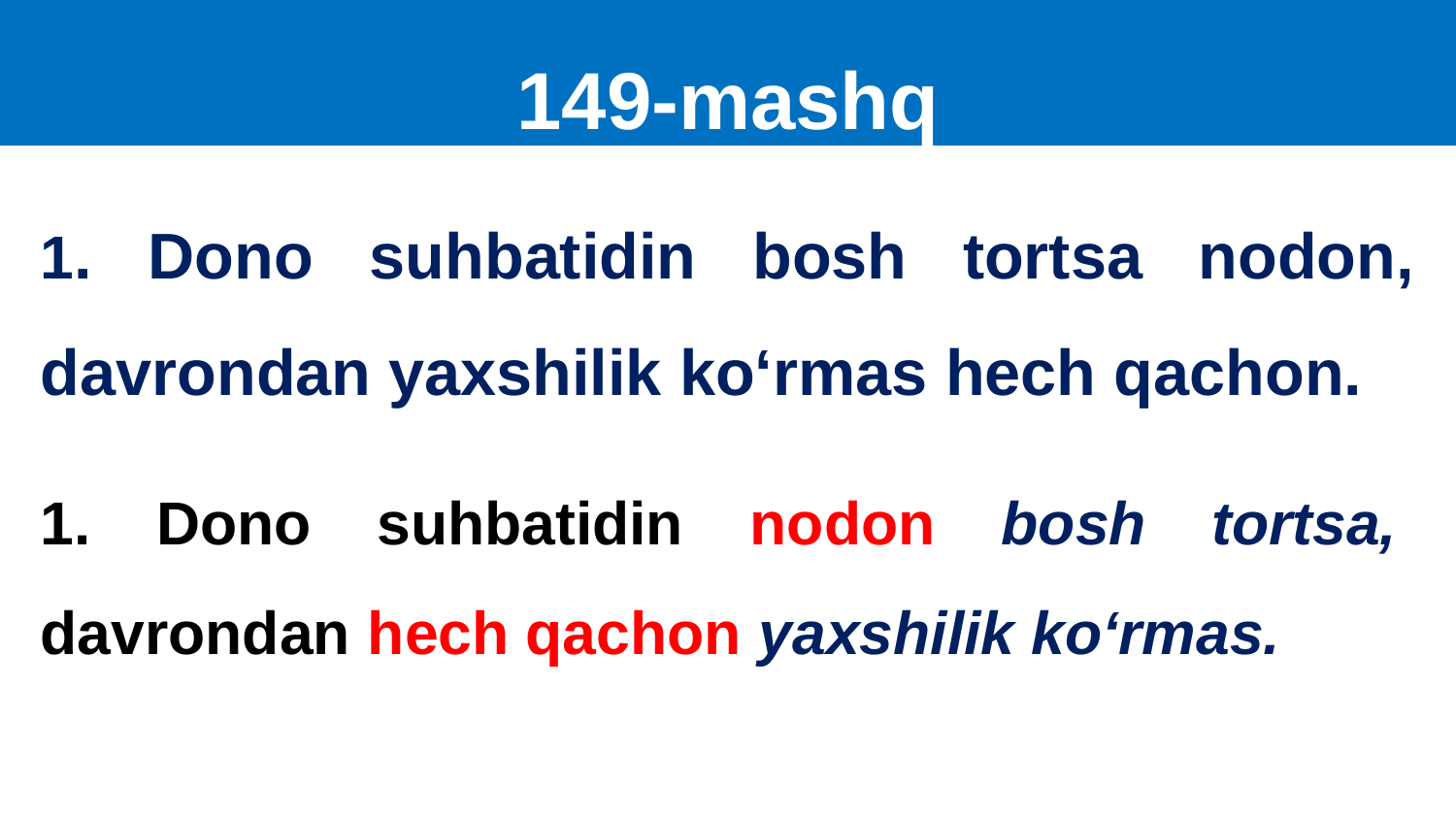

# 149-mashq
1. Dono suhbatidin bosh tortsa nodon, davrondan yaxshilik ko‘rmas hech qachon.

1. Dono suhbatidin nodon bosh tortsa, davrondan hech qachon yaxshilik ko‘rmas.